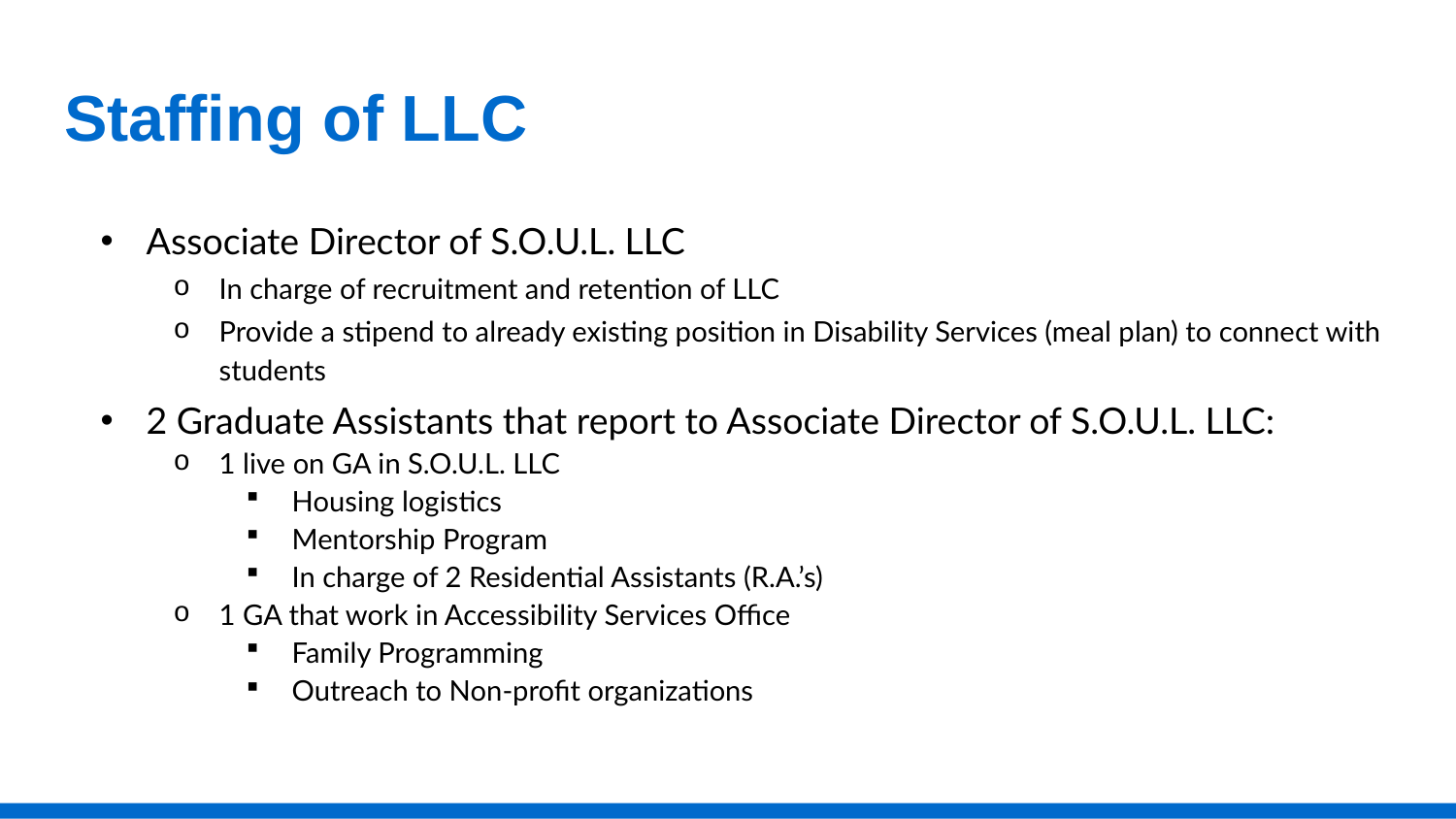

# Staffing of LLC
Associate Director of S.O.U.L. LLC
In charge of recruitment and retention of LLC
Provide a stipend to already existing position in Disability Services (meal plan) to connect with students
2 Graduate Assistants that report to Associate Director of S.O.U.L. LLC:
1 live on GA in S.O.U.L. LLC
Housing logistics
Mentorship Program
In charge of 2 Residential Assistants (R.A.’s)
1 GA that work in Accessibility Services Office
Family Programming
Outreach to Non-profit organizations